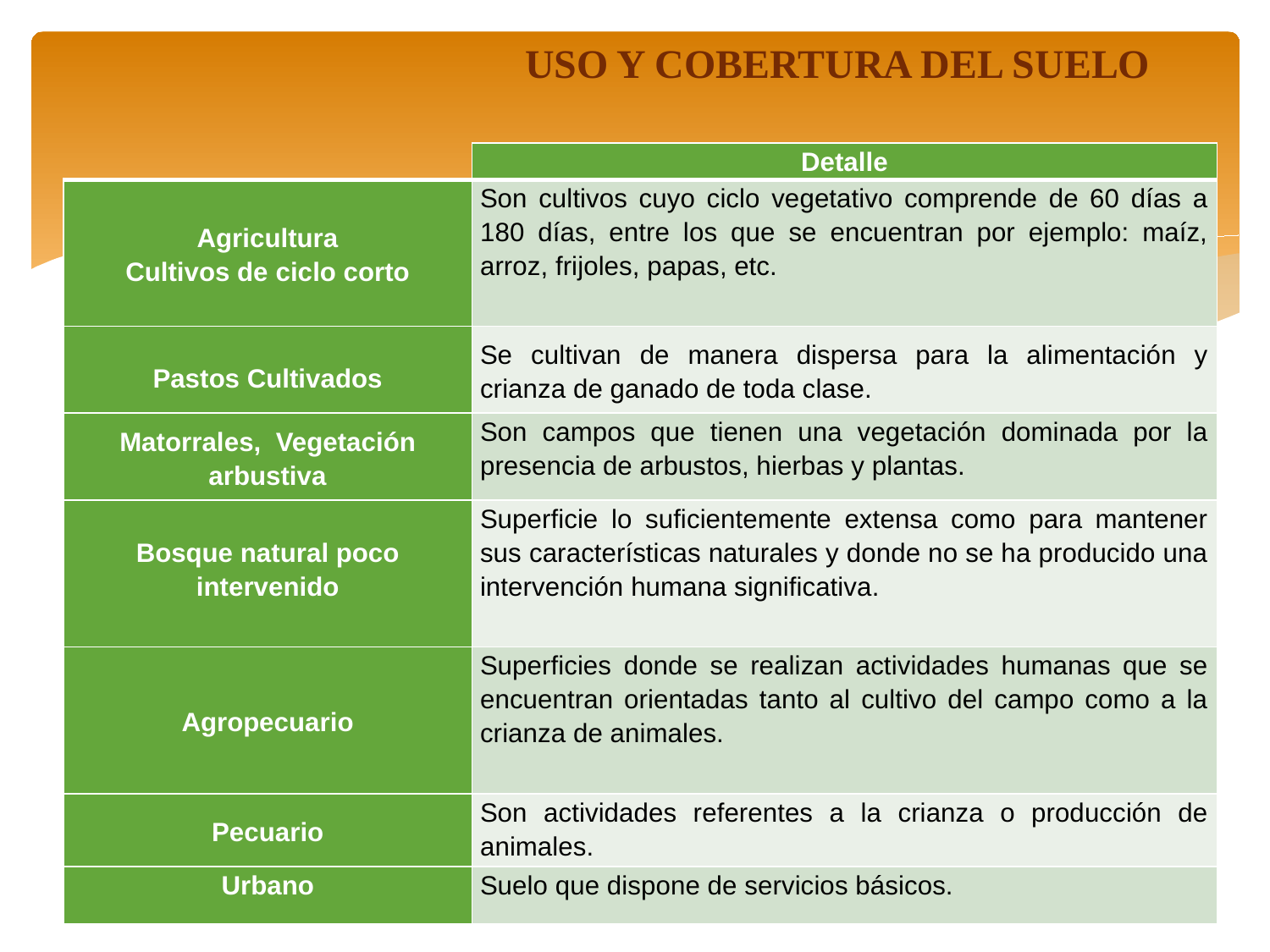

USO Y COBERTURA DEL SUELO
|  | Detalle |
| --- | --- |
| Agricultura Cultivos de ciclo corto | Son cultivos cuyo ciclo vegetativo comprende de 60 días a 180 días, entre los que se encuentran por ejemplo: maíz, arroz, frijoles, papas, etc. |
| Pastos Cultivados | Se cultivan de manera dispersa para la alimentación y crianza de ganado de toda clase. |
| Matorrales, Vegetación arbustiva | Son campos que tienen una vegetación dominada por la presencia de arbustos, hierbas y plantas. |
| Bosque natural poco intervenido | Superficie lo suficientemente extensa como para mantener sus características naturales y donde no se ha producido una intervención humana significativa. |
| Agropecuario | Superficies donde se realizan actividades humanas que se encuentran orientadas tanto al cultivo del campo como a la crianza de animales. |
| Pecuario | Son actividades referentes a la crianza o producción de animales. |
| Urbano | Suelo que dispone de servicios básicos. |